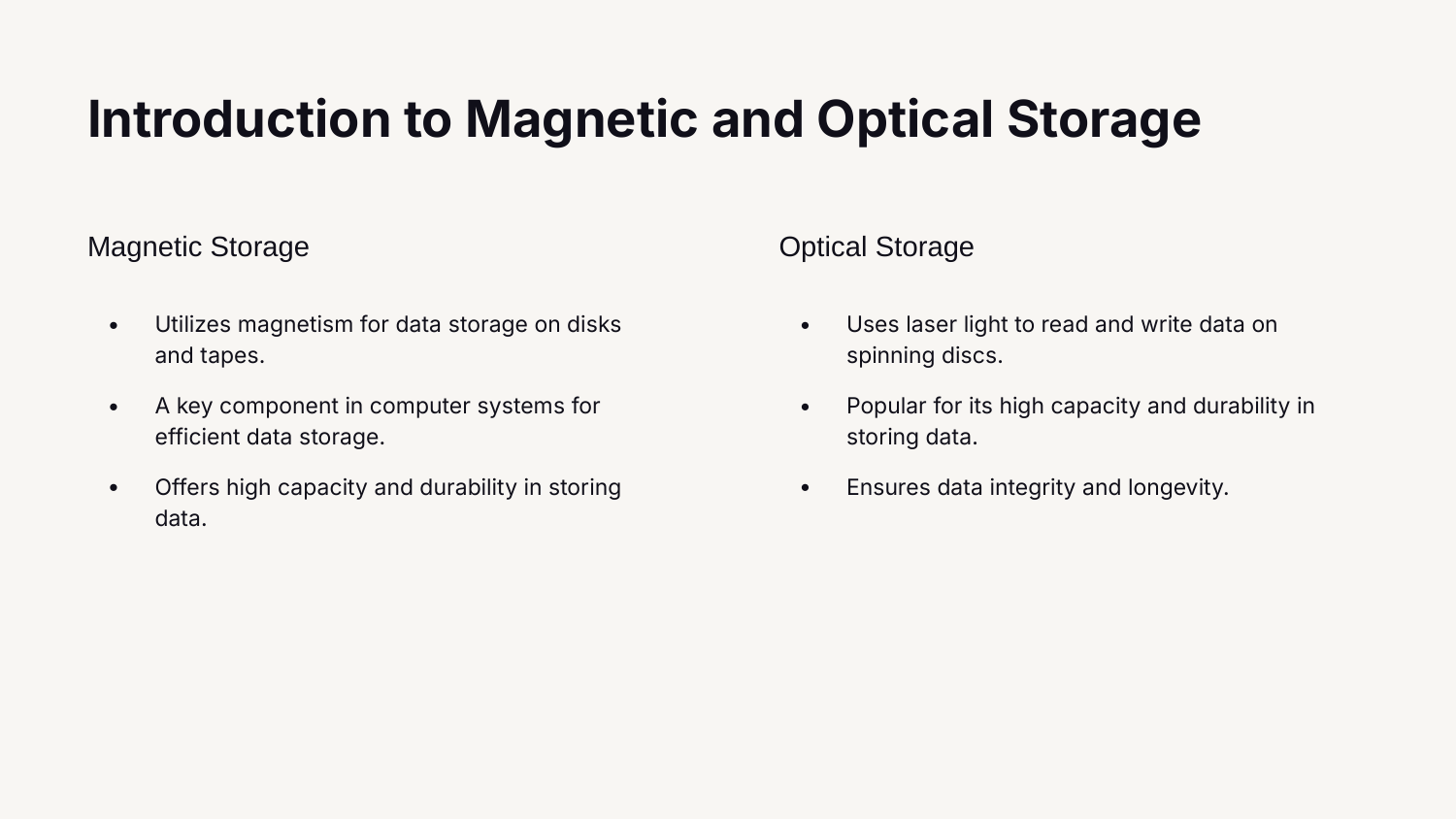

# Introduction to Magnetic and Optical Storage
Magnetic Storage
Optical Storage
Utilizes magnetism for data storage on disks and tapes.
A key component in computer systems for efficient data storage.
Offers high capacity and durability in storing data.
Uses laser light to read and write data on spinning discs.
Popular for its high capacity and durability in storing data.
Ensures data integrity and longevity.